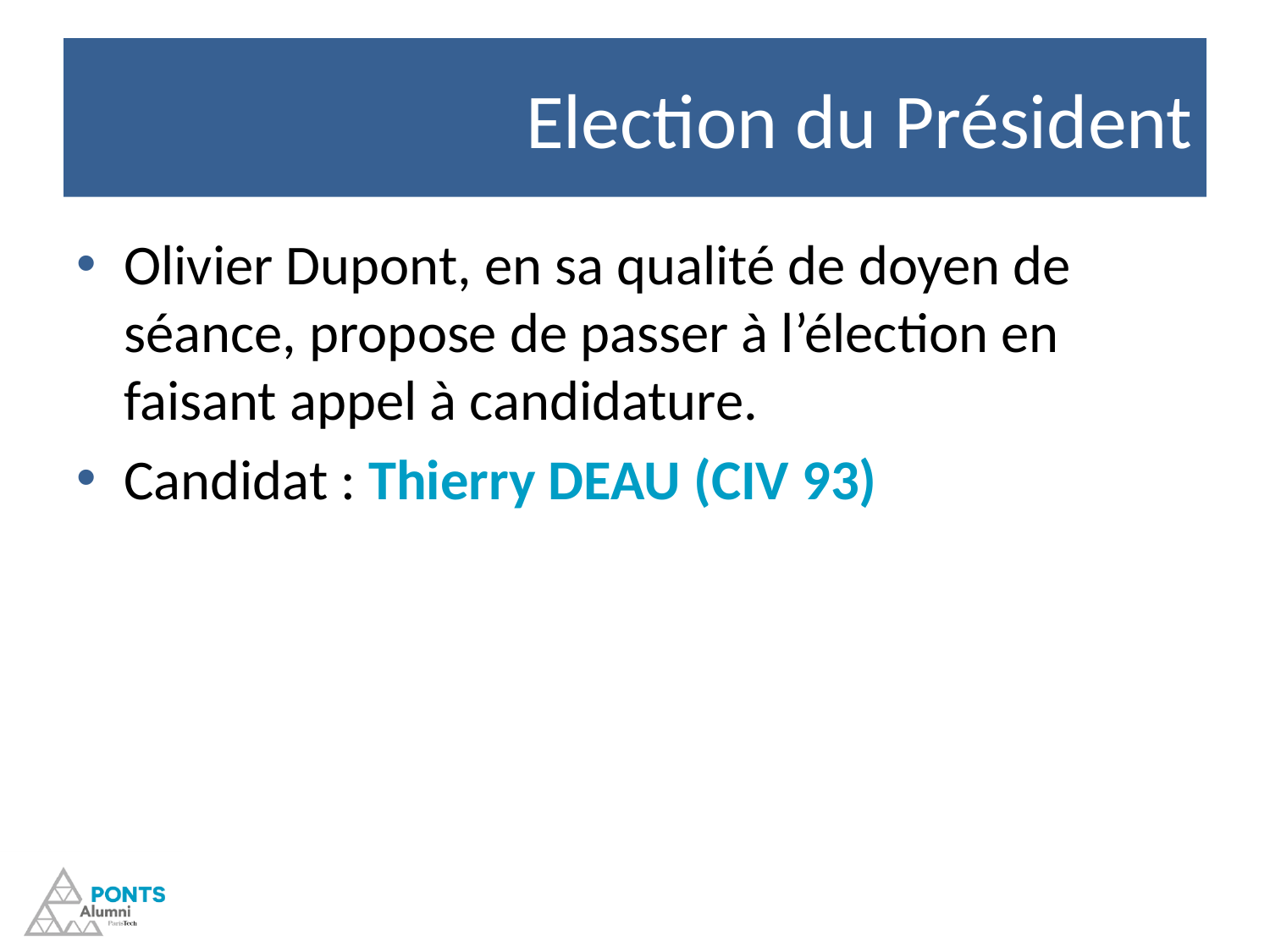

# Election du Président
Olivier Dupont, en sa qualité de doyen de séance, propose de passer à l’élection en faisant appel à candidature.
Candidat : Thierry DEAU (CIV 93)